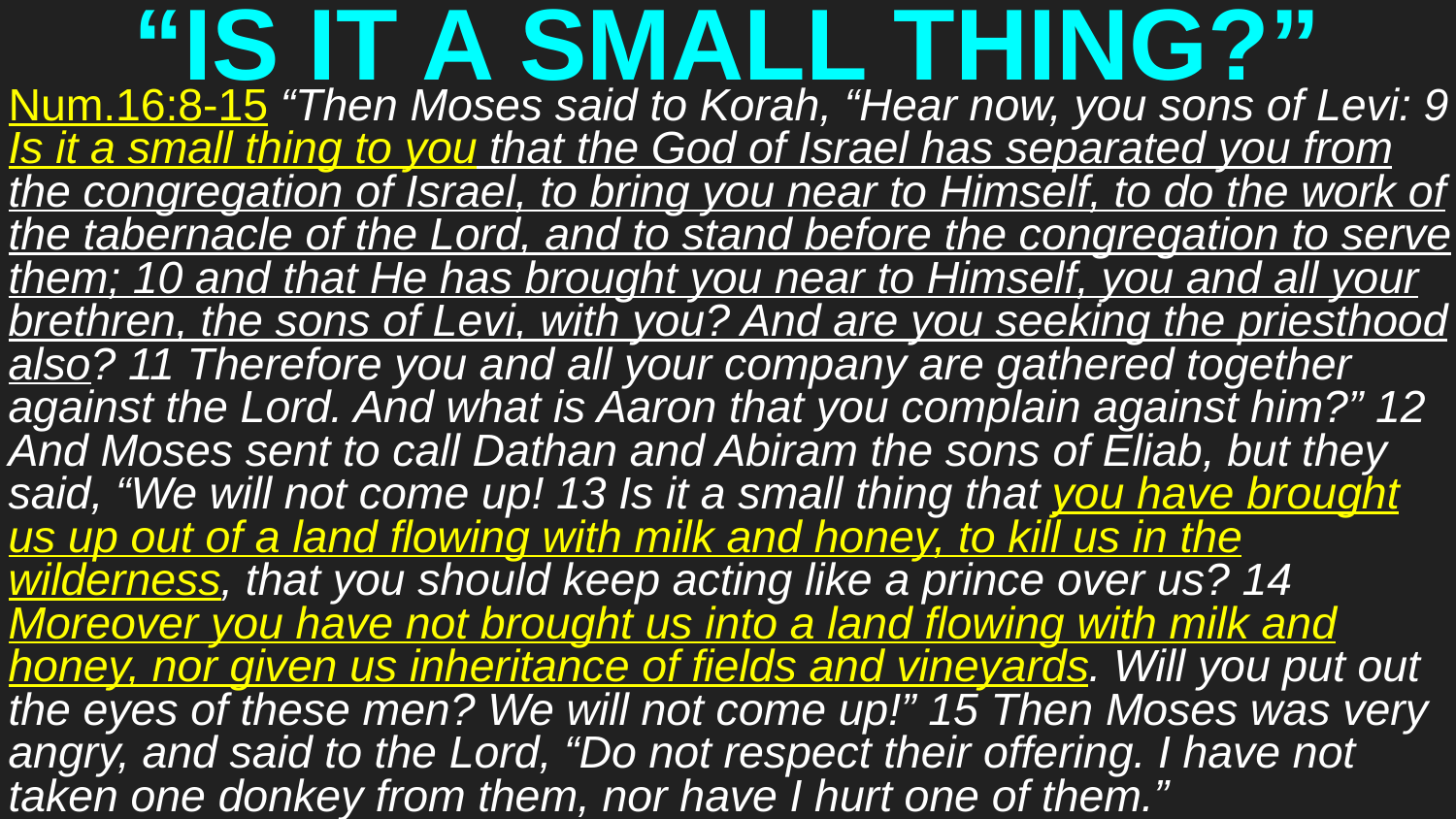

# “IS IT A SMALL THING?”
Num.16:8-15 “Then Moses said to Korah, “Hear now, you sons of Levi: 9 Is it a small thing to you that the God of Israel has separated you from the congregation of Israel, to bring you near to Himself, to do the work of the tabernacle of the Lord, and to stand before the congregation to serve them; 10 and that He has brought you near to Himself, you and all your brethren, the sons of Levi, with you? And are you seeking the priesthood also? 11 Therefore you and all your company are gathered together against the Lord. And what is Aaron that you complain against him?” 12 And Moses sent to call Dathan and Abiram the sons of Eliab, but they said, “We will not come up! 13 Is it a small thing that you have brought us up out of a land flowing with milk and honey, to kill us in the wilderness, that you should keep acting like a prince over us? 14 Moreover you have not brought us into a land flowing with milk and honey, nor given us inheritance of fields and vineyards. Will you put out the eyes of these men? We will not come up!” 15 Then Moses was very angry, and said to the Lord, “Do not respect their offering. I have not taken one donkey from them, nor have I hurt one of them.”